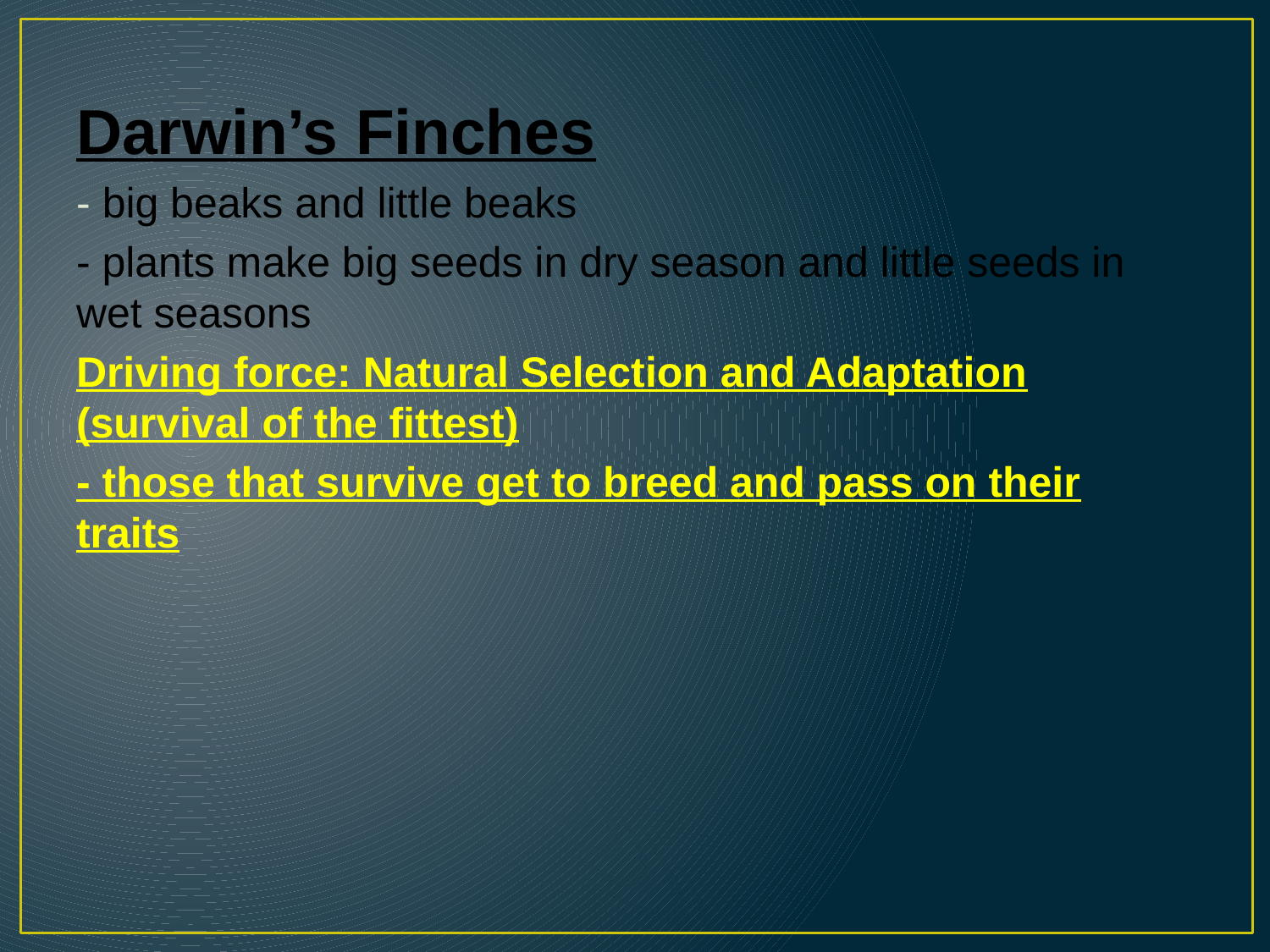

Darwin’s Finches
- big beaks and little beaks
- plants make big seeds in dry season and little seeds in wet seasons
Driving force: Natural Selection and Adaptation (survival of the fittest)
- those that survive get to breed and pass on their traits